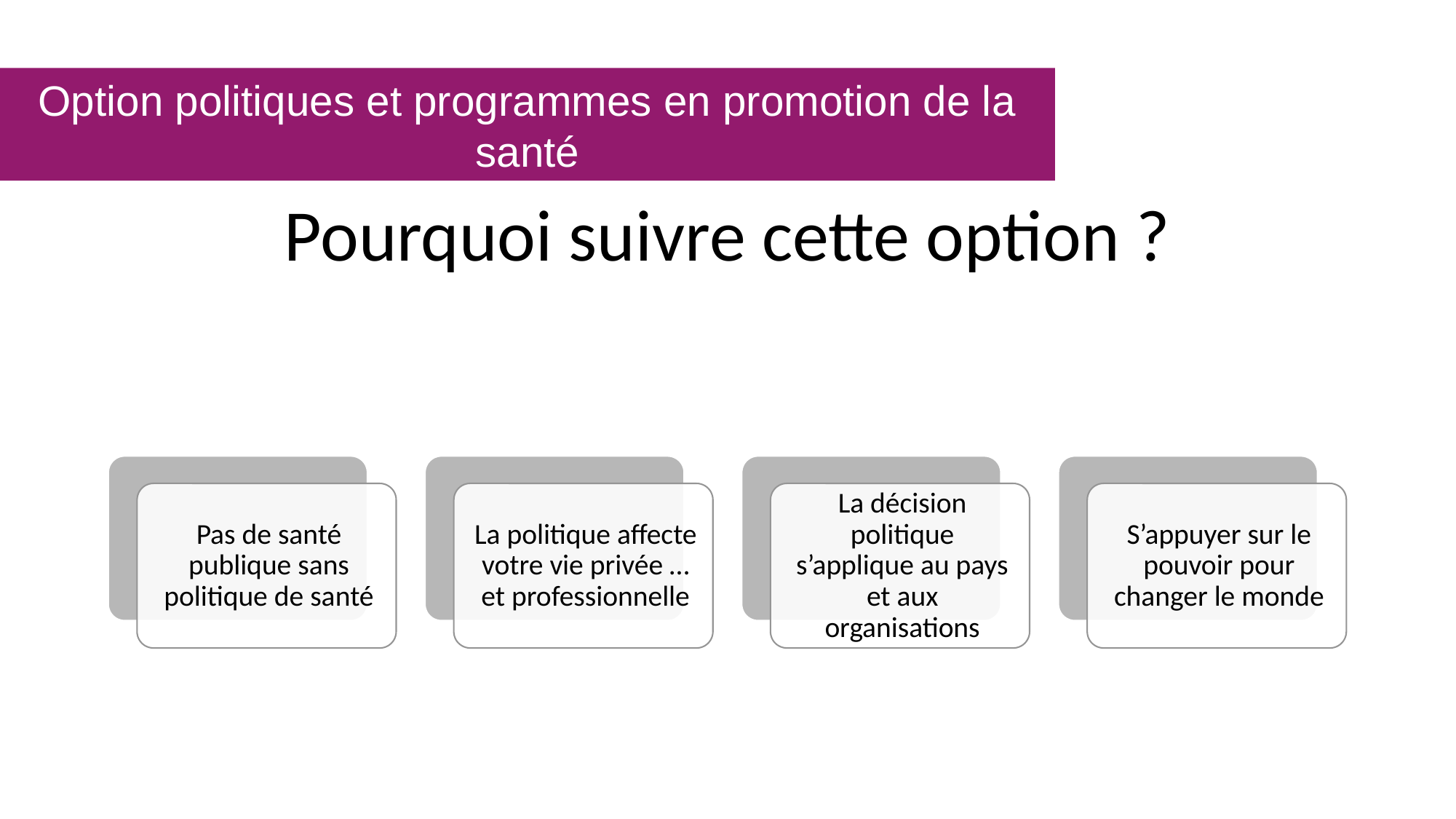

Option politiques et programmes en promotion de la santé
# Pourquoi suivre cette option ?
Pas de santé publique sans politique de santé
La politique affecte votre vie privée …et professionnelle
La décision politique s’applique au pays et aux organisations
S’appuyer sur le pouvoir pour changer le monde